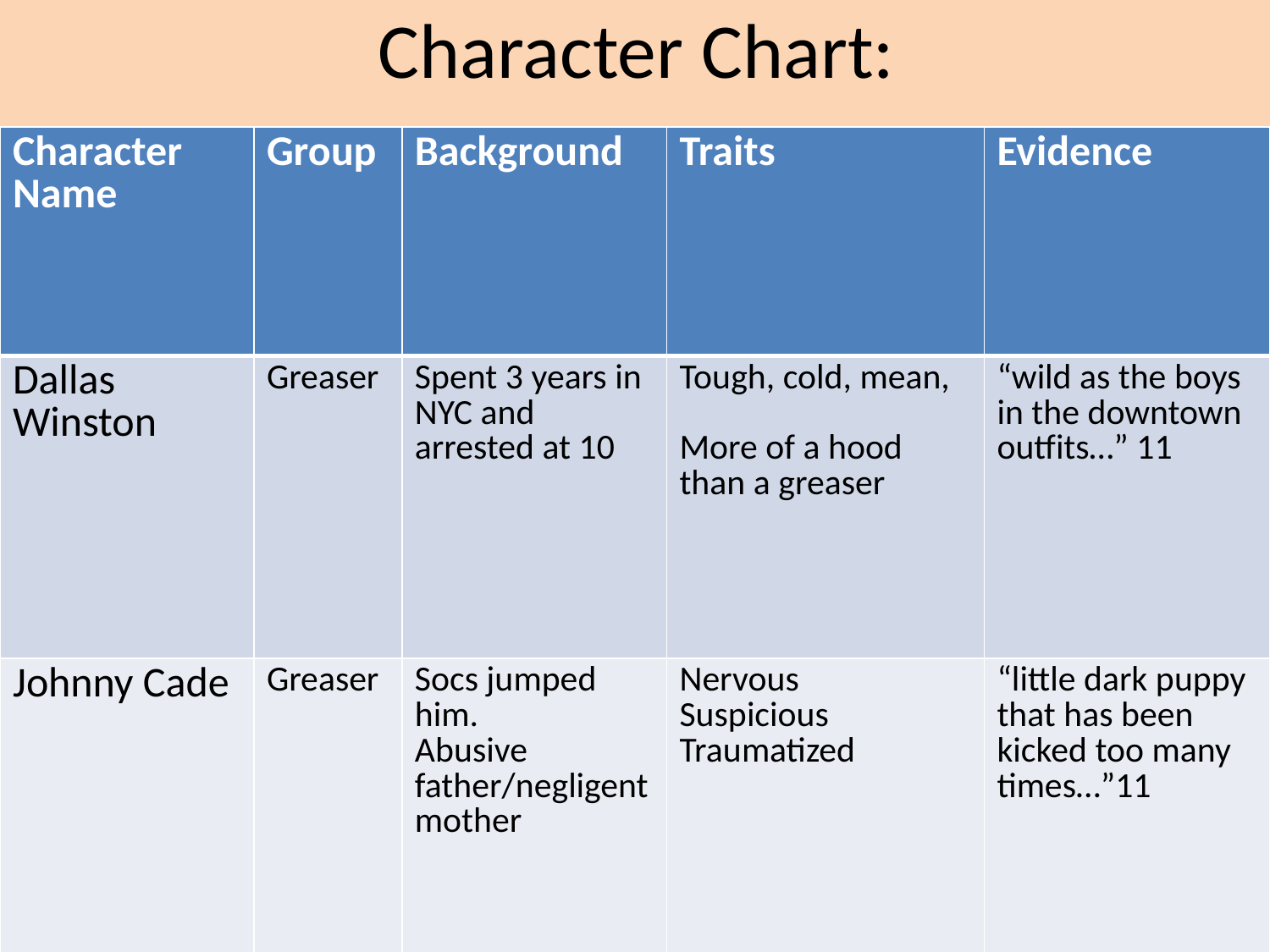

# Character Chart:
| Character Name | Group | Background | Traits | Evidence |
| --- | --- | --- | --- | --- |
| Dallas Winston | Greaser | Spent 3 years in NYC and arrested at 10 | Tough, cold, mean, More of a hood than a greaser | “wild as the boys in the downtown outfits…” 11 |
| Johnny Cade | Greaser | Socs jumped him. Abusive father/negligent mother | Nervous Suspicious Traumatized | “little dark puppy that has been kicked too many times…”11 |